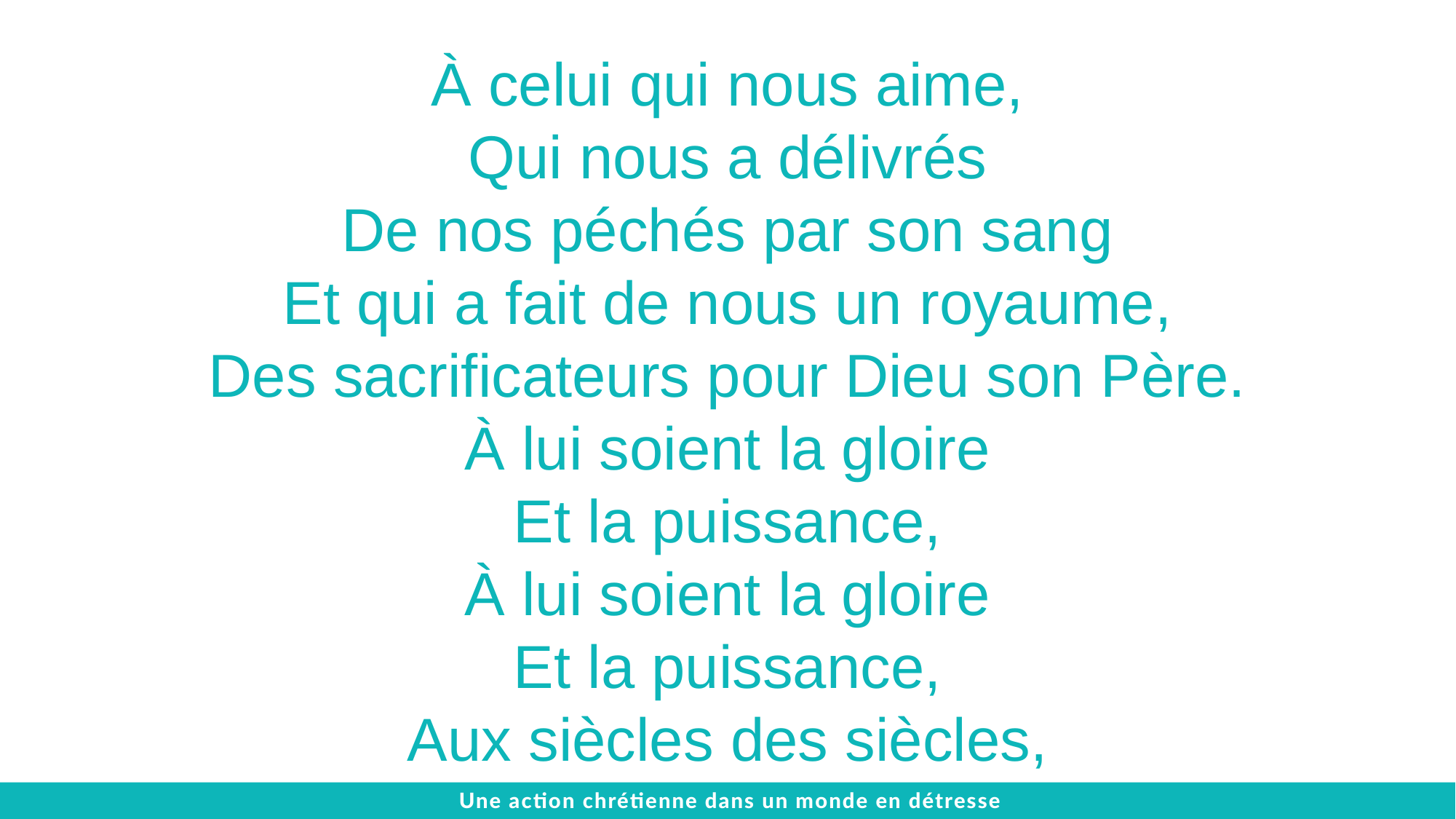

À celui qui nous aime,
Qui nous a délivrés
De nos péchés par son sang
Et qui a fait de nous un royaume,
Des sacrificateurs pour Dieu son Père.
À lui soient la gloire
Et la puissance,
À lui soient la gloire
Et la puissance,
Aux siècles des siècles,
 © 2021 The Chalmers Center
Une action chrétienne dans un monde en détresse

 © 2021 The Chalmers Center